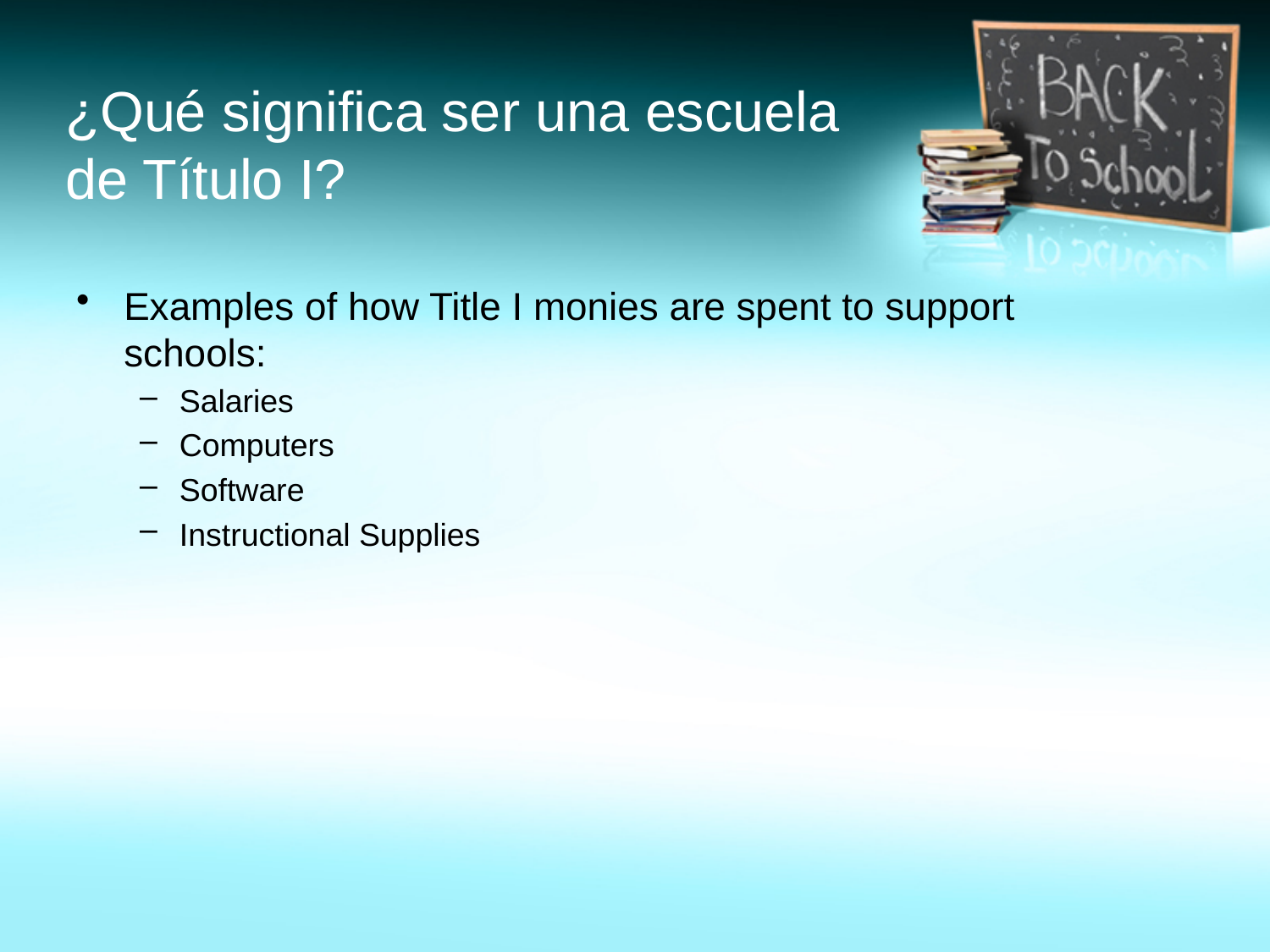

# ¿Qué significa ser una escuela de Título I?
Examples of how Title I monies are spent to support schools:
Salaries
Computers
Software
Instructional Supplies